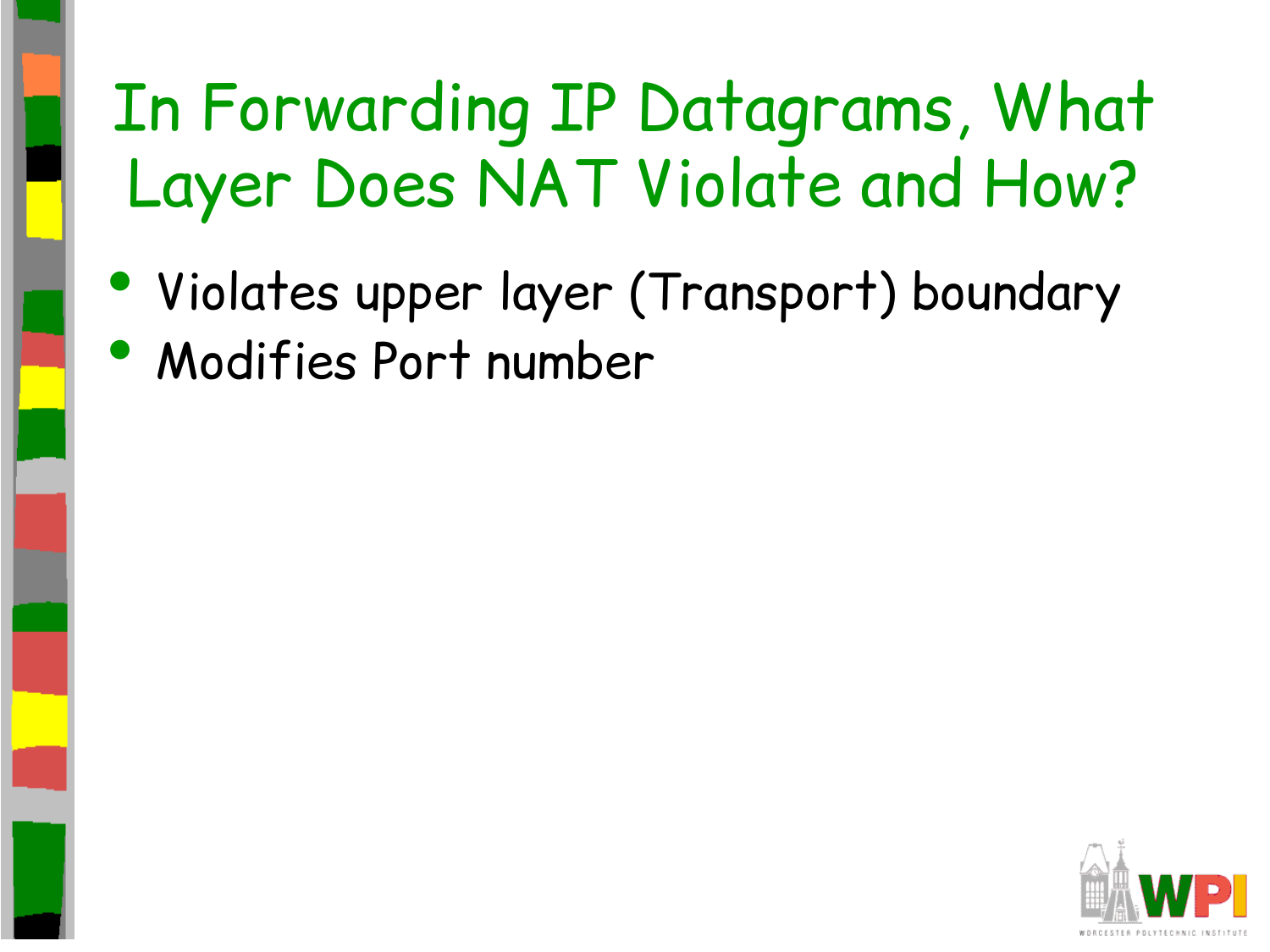

# In Forwarding IP Datagrams, What Layer Does NAT Violate and How?
Violates upper layer (Transport) boundary
Modifies Port number